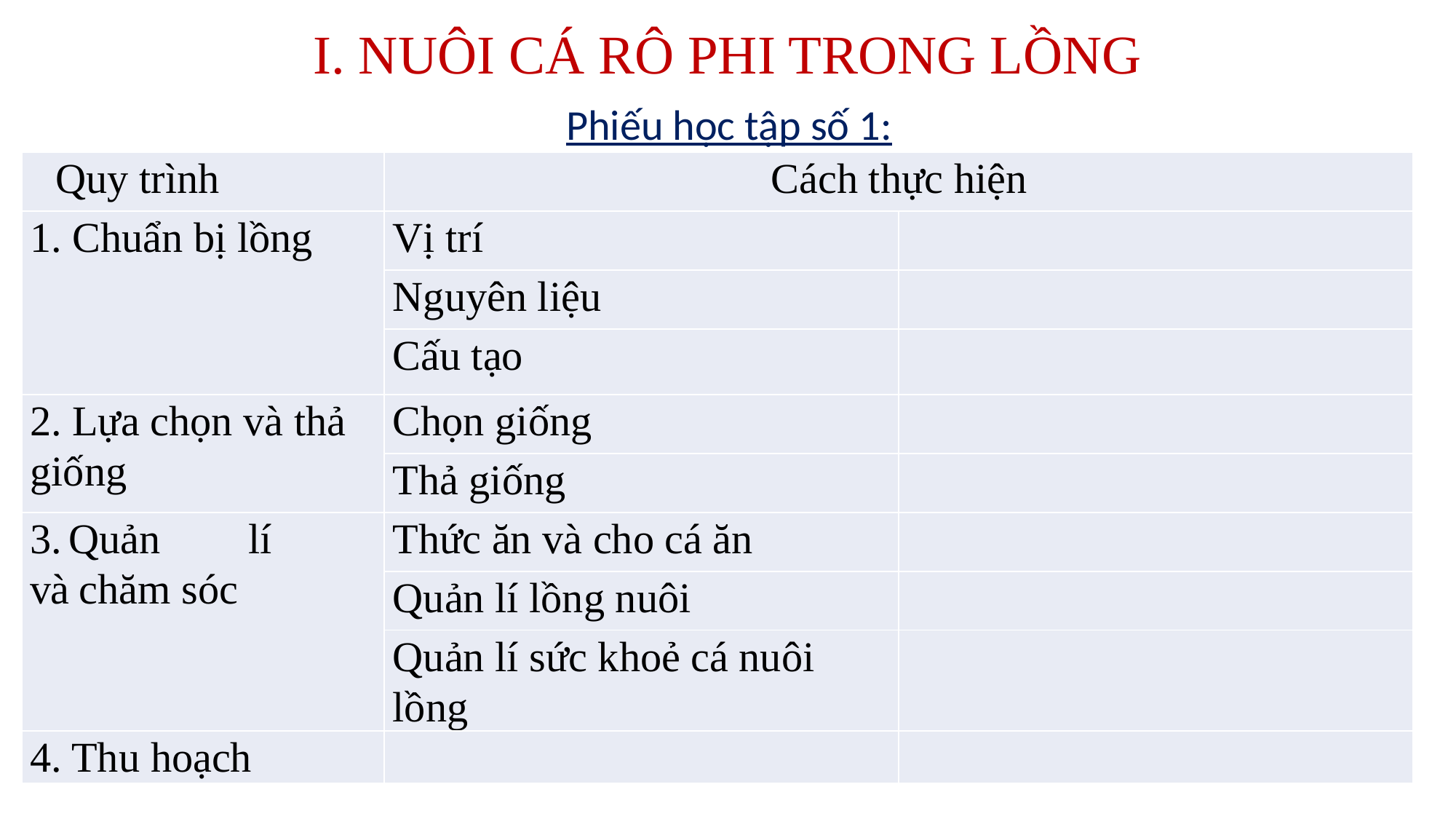

# I. NUÔI CÁ RÔ PHI TRONG LỒNG
Phiếu học tập số 1:
| Quy trình | Cách thực hiện |  |
| --- | --- | --- |
| 1. Chuẩn bị lồng | Vị trí |  |
|  | Nguyên liệu |  |
|  | Cấu tạo |  |
| 2. Lựa chọn và thả giống | Chọn giống |  |
|  | Thả giống |  |
| 3. Quản lí và chăm sóc | Thức ăn và cho cá ăn |  |
|  | Quản lí lồng nuôi |  |
|  | Quản lí sức khoẻ cá nuôi lồng |  |
| 4. Thu hoạch |  |  |